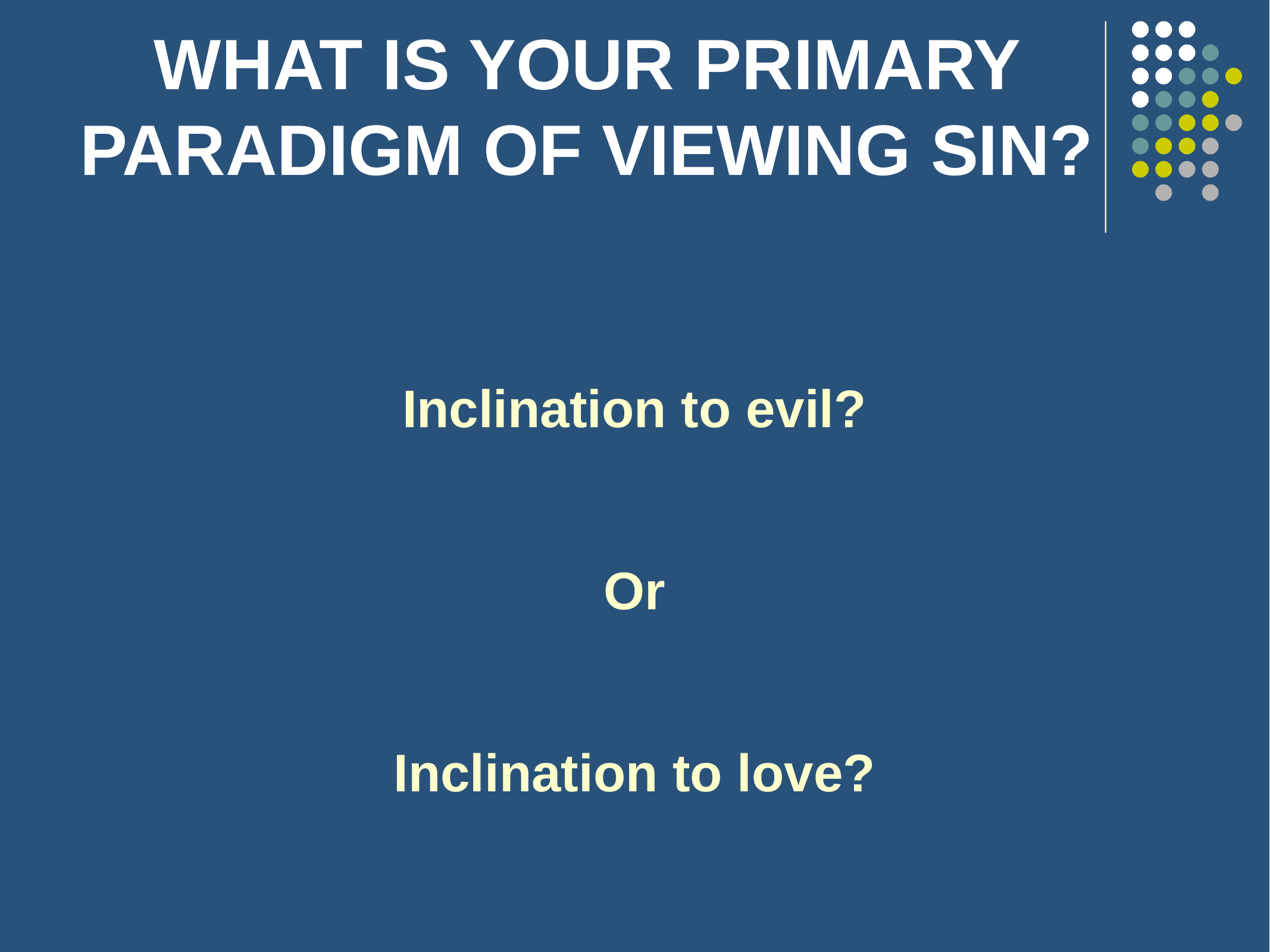

# WHAT IS YOUR PRIMARY PARADIGM OF VIEWING SIN?

Inclination to evil?

Or

Inclination to love?